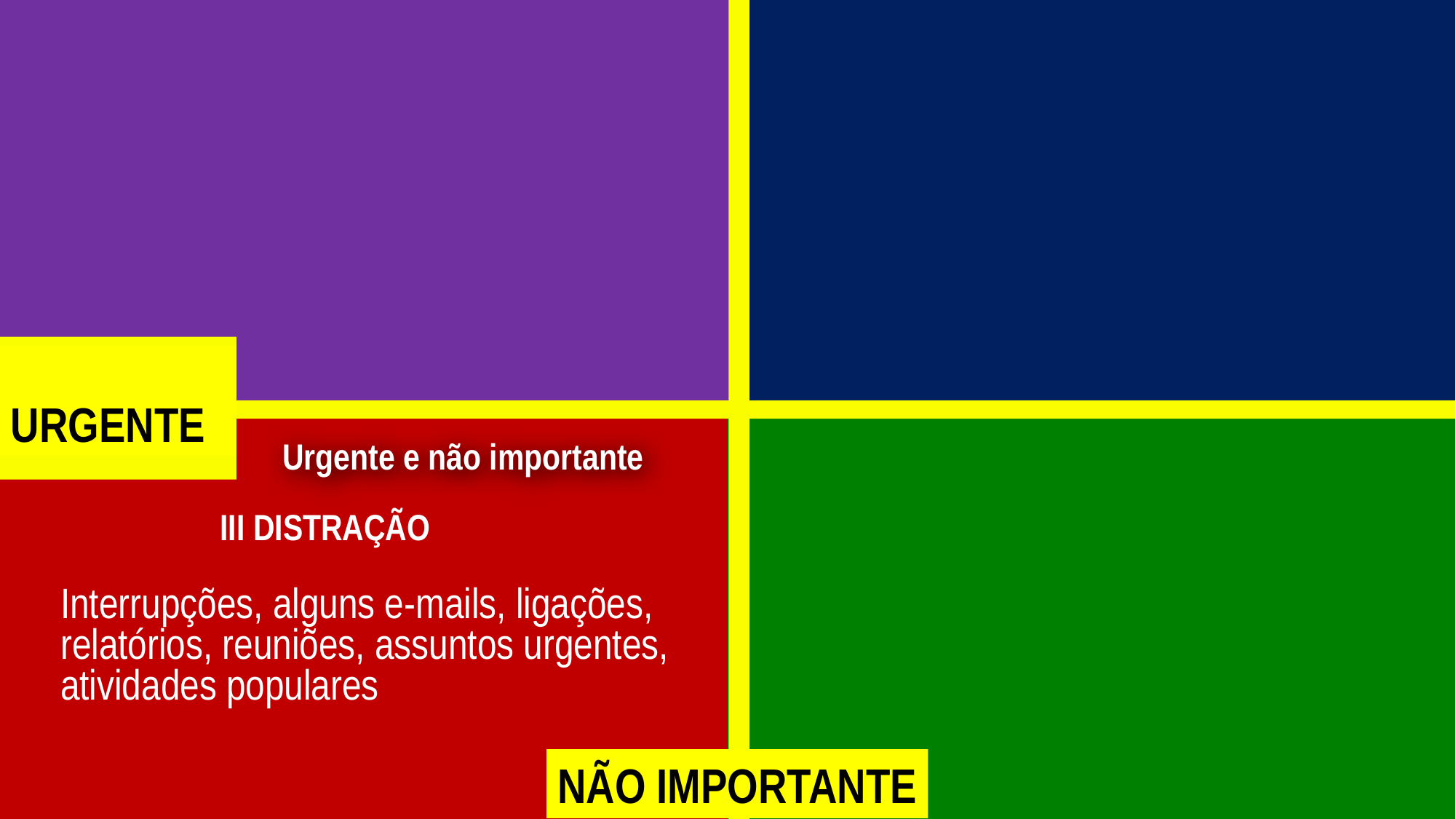

URGENTE

Urgente e não importante
III DISTRAÇÃO
Interrupções, alguns e-mails, ligações, relatórios, reuniões, assuntos urgentes, atividades populares
NÃO IMPORTANTE